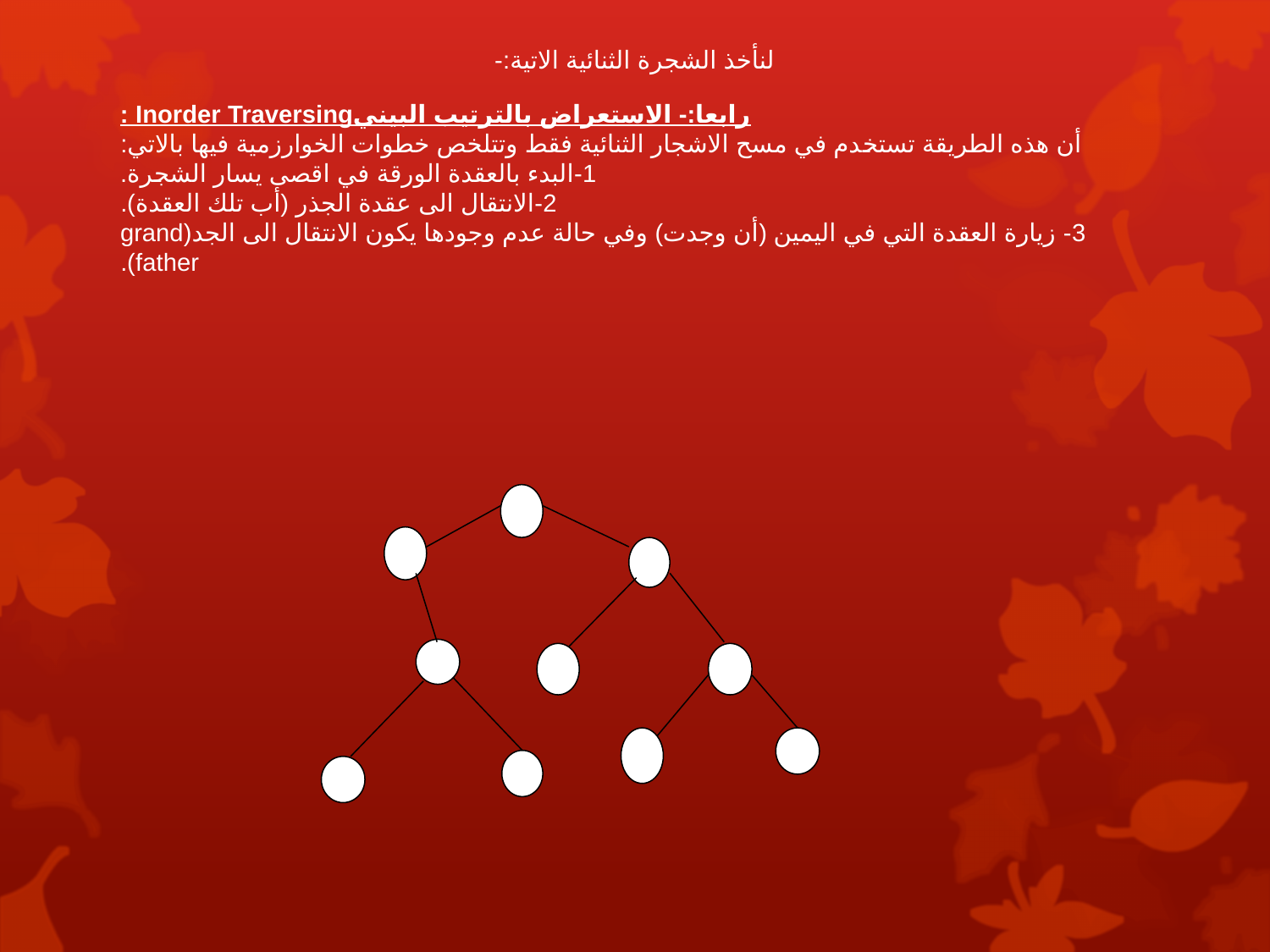

لنأخذ الشجرة الثنائية الاتية:-

رابعا:- الاستعراض بالترتيب البينيInorder Traversing :
أن هذه الطريقة تستخدم في مسح الاشجار الثنائية فقط وتتلخص خطوات الخوارزمية فيها بالاتي:
1-البدء بالعقدة الورقة في اقصى يسار الشجرة.
2-الانتقال الى عقدة الجذر (أب تلك العقدة).
3- زيارة العقدة التي في اليمين (أن وجدت) وفي حالة عدم وجودها يكون الانتقال الى الجد(grand father).

A
B
C
D
E
F
I
J
H
G